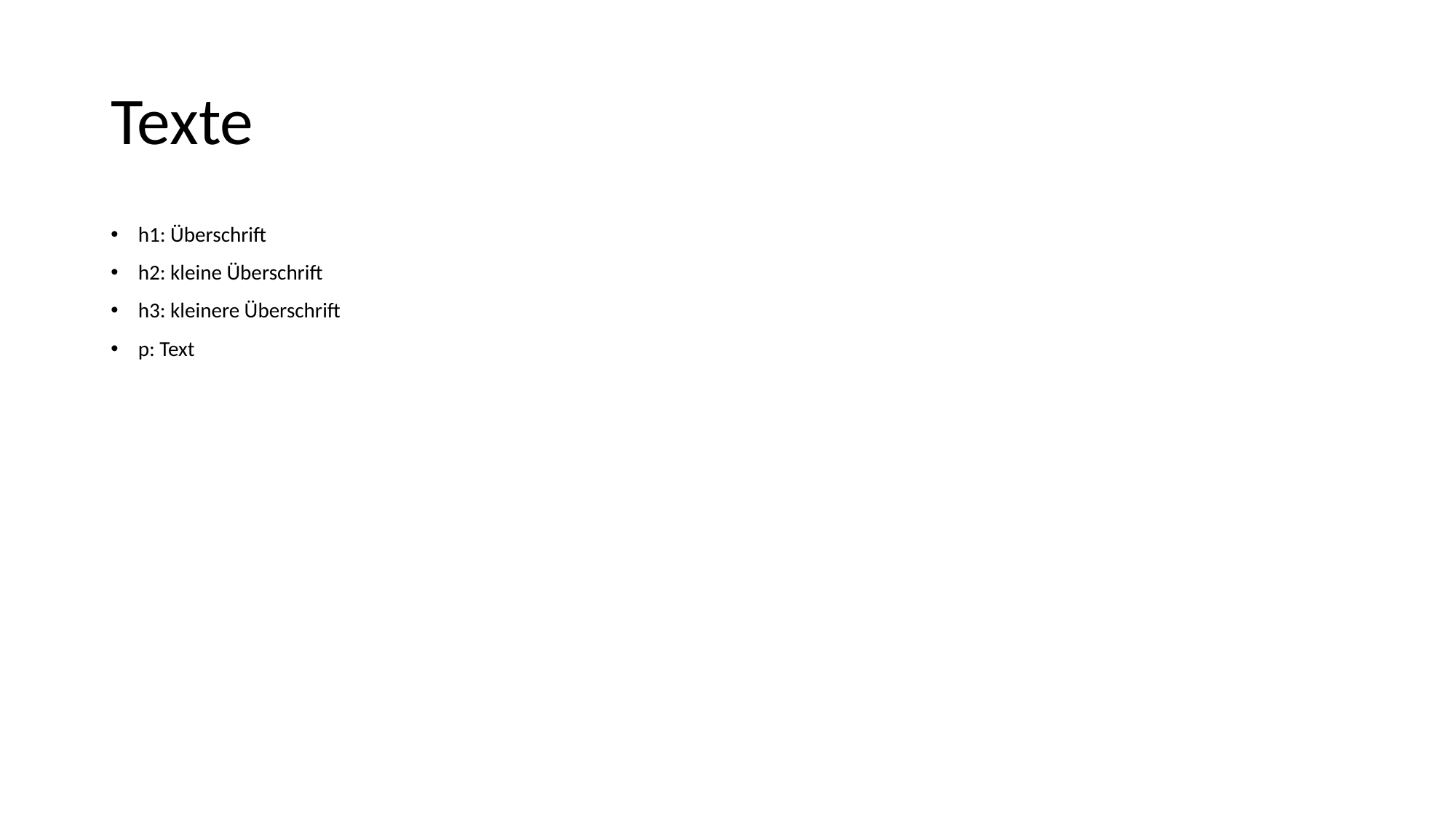

# Texte
h1: Überschrift
h2: kleine Überschrift
h3: kleinere Überschrift
p: Text